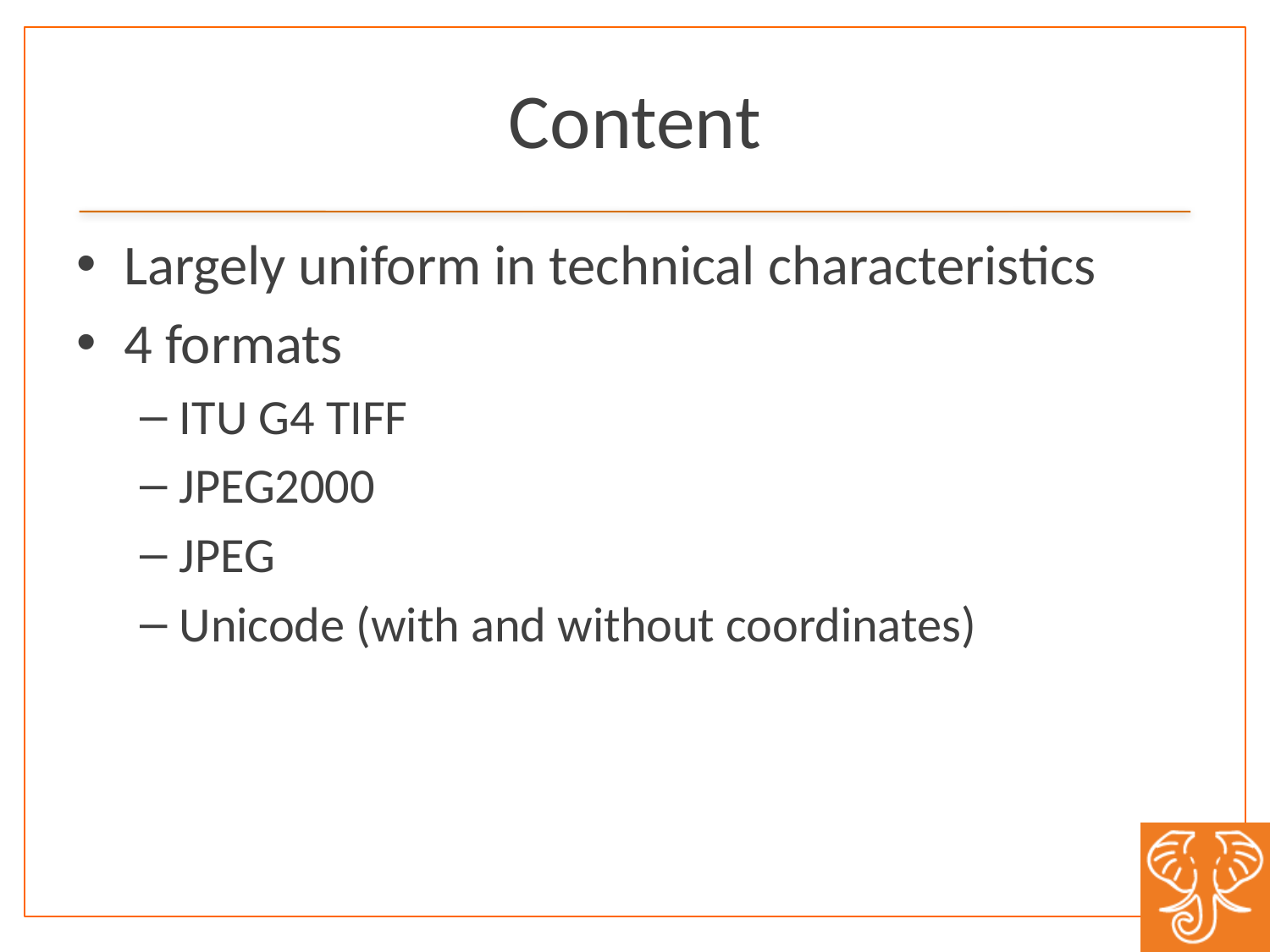

# Content
Largely uniform in technical characteristics
4 formats
ITU G4 TIFF
JPEG2000
JPEG
Unicode (with and without coordinates)